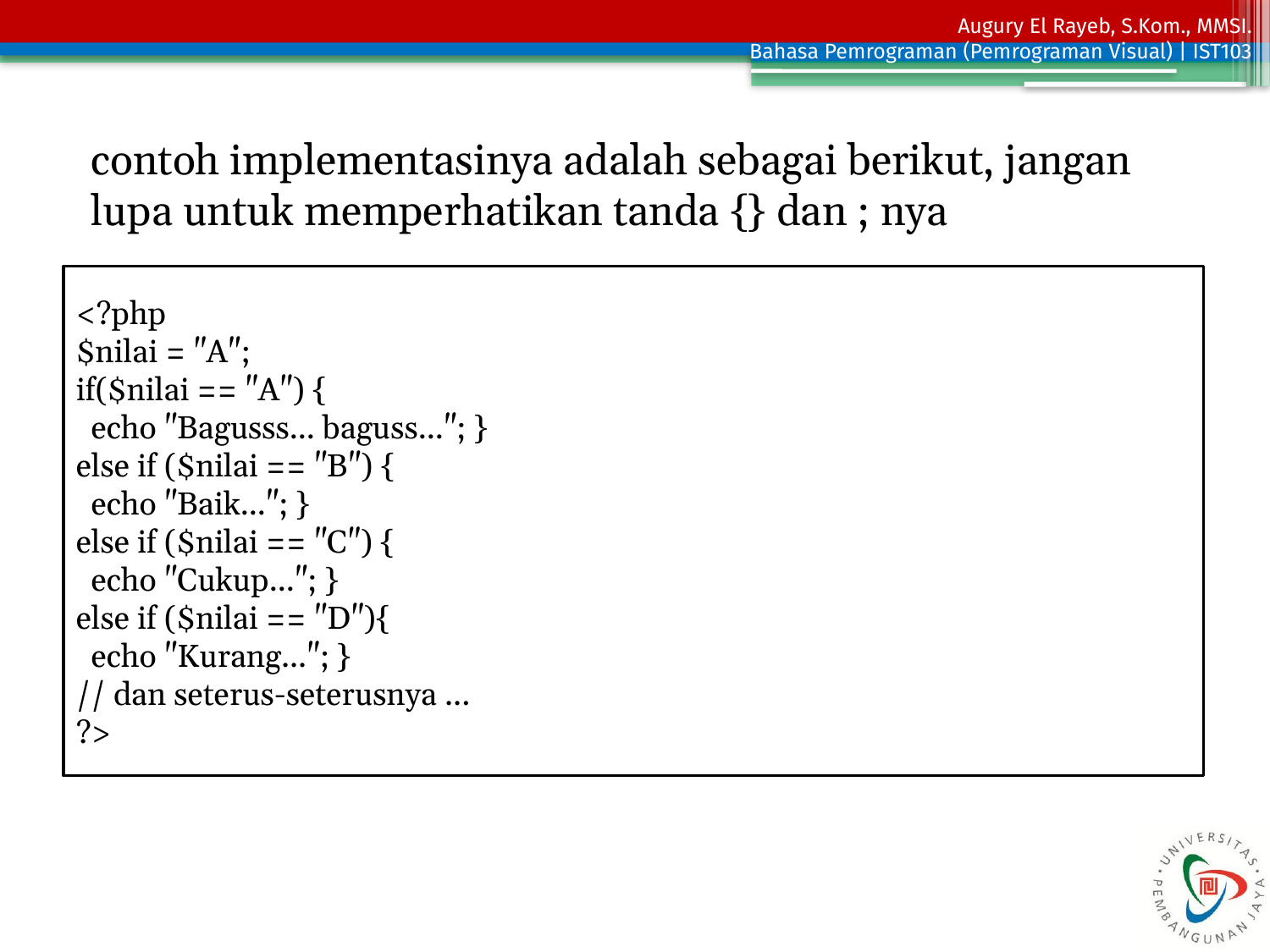

contoh implementasinya adalah sebagai berikut, jangan lupa untuk memperhatikan tanda {} dan ; nya
<?php
$nilai = "A";
if($nilai == "A") {
  echo "Bagusss... baguss..."; }
else if ($nilai == "B") {
  echo "Baik..."; }
else if ($nilai == "C") {
  echo "Cukup..."; }
else if ($nilai == "D"){
  echo "Kurang..."; }
// dan seterus-seterusnya ...
?>